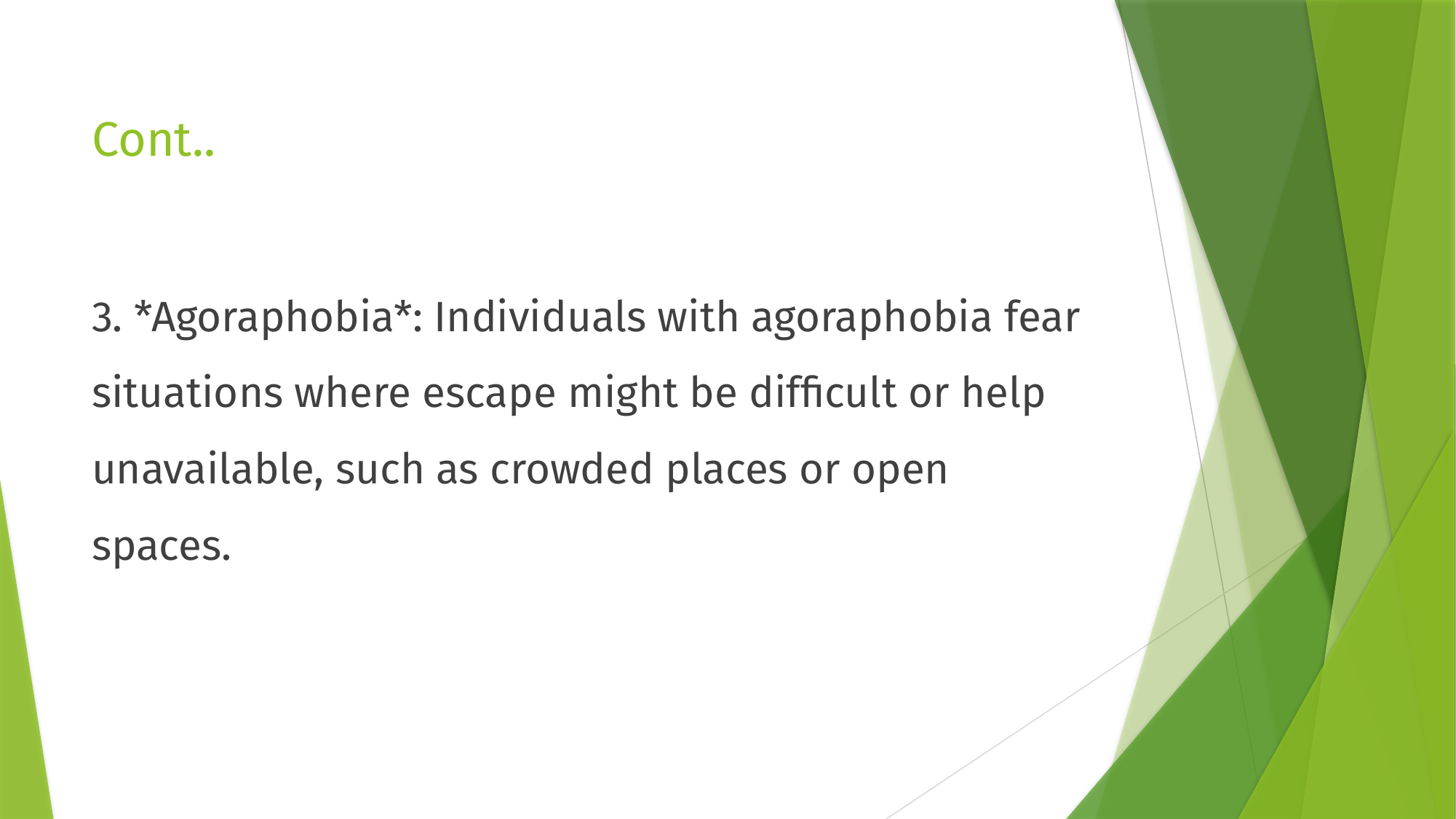

# Cont..
3. *Agoraphobia*: Individuals with agoraphobia fear situations where escape might be difficult or help unavailable, such as crowded places or open spaces.